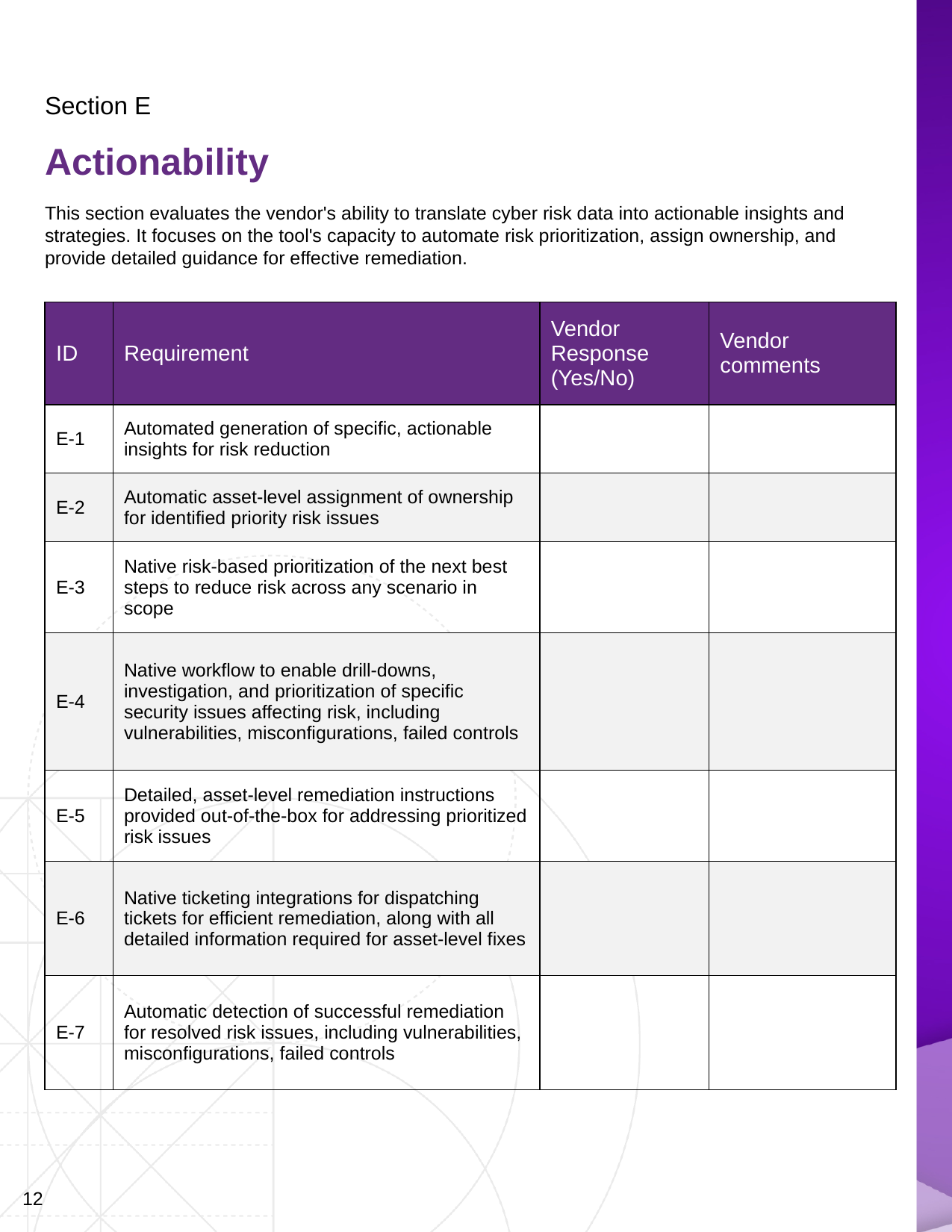

Section E
Actionability
This section evaluates the vendor's ability to translate cyber risk data into actionable insights and strategies. It focuses on the tool's capacity to automate risk prioritization, assign ownership, and provide detailed guidance for effective remediation.
| ID | Requirement | Vendor Response (Yes/No) | Vendor comments |
| --- | --- | --- | --- |
| E-1 | Automated generation of specific, actionable insights for risk reduction |  |  |
| E-2 | Automatic asset-level assignment of ownership for identified priority risk issues |  |  |
| E-3 | Native risk-based prioritization of the next best steps to reduce risk across any scenario in scope |  |  |
| E-4 | Native workflow to enable drill-downs, investigation, and prioritization of specific security issues affecting risk, including vulnerabilities, misconfigurations, failed controls |  |  |
| E-5 | Detailed, asset-level remediation instructions provided out-of-the-box for addressing prioritized risk issues |  |  |
| E-6 | Native ticketing integrations for dispatching tickets for efficient remediation, along with all detailed information required for asset-level fixes |  |  |
| E-7 | Automatic detection of successful remediation for resolved risk issues, including vulnerabilities, misconfigurations, failed controls |  |  |
12